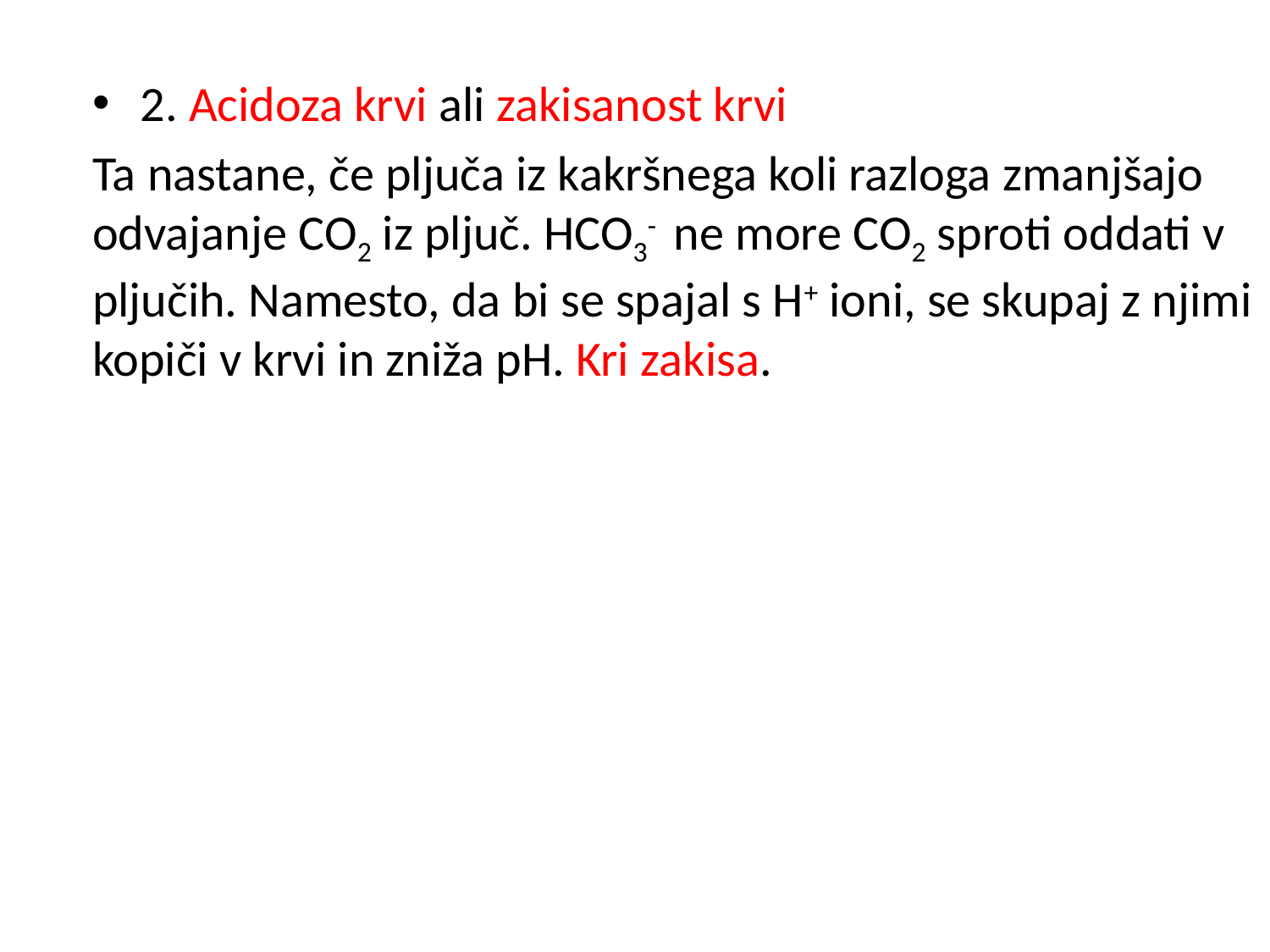

2. Acidoza krvi ali zakisanost krvi
Ta nastane, če pljuča iz kakršnega koli razloga zmanjšajo odvajanje CO2 iz pljuč. HCO3-  ne more CO2 sproti oddati v pljučih. Namesto, da bi se spajal s H+ ioni, se skupaj z njimi kopiči v krvi in zniža pH. Kri zakisa.